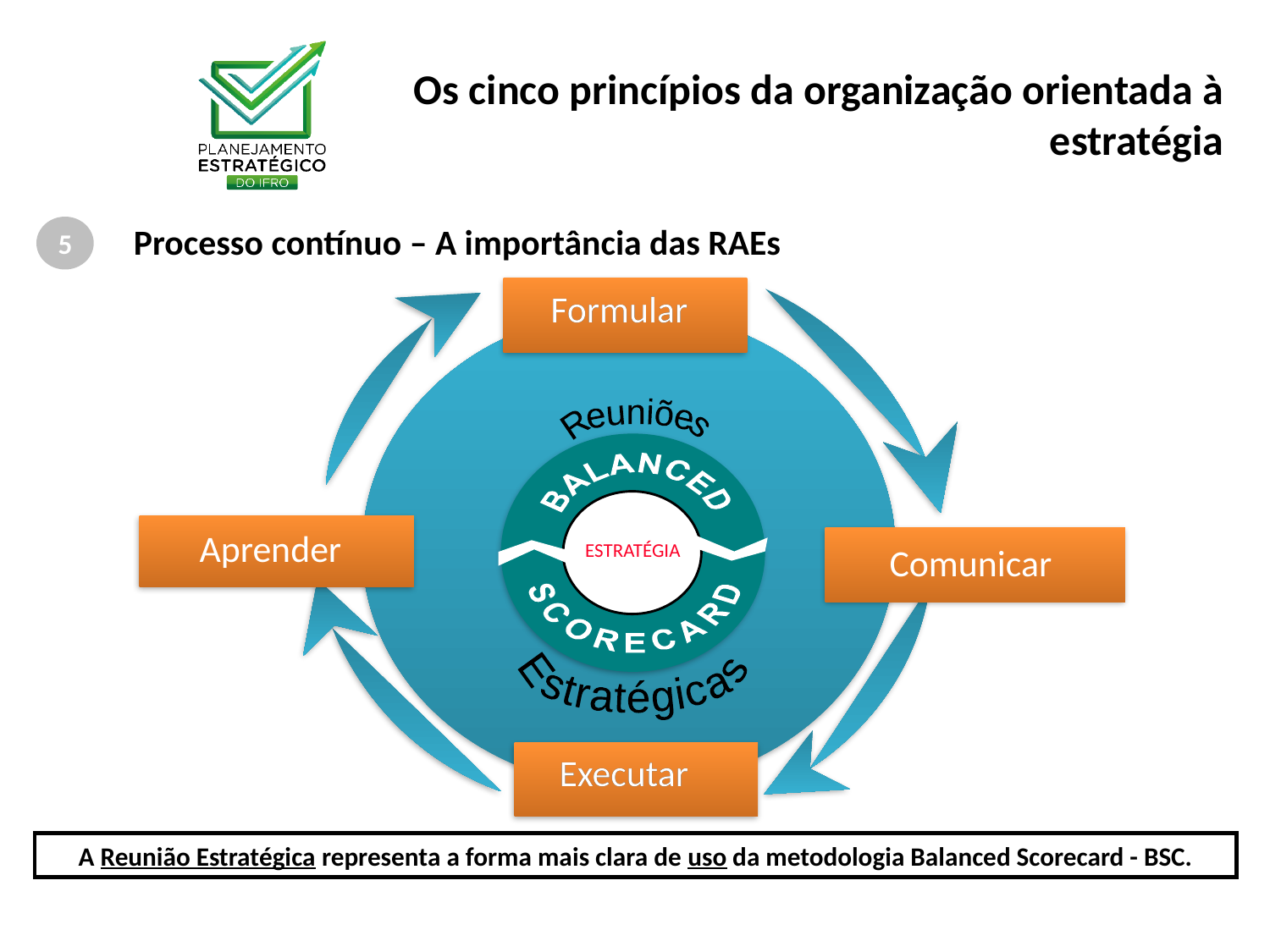

Os cinco princípios da organização orientada à estratégia

5
Processo contínuo – A importância das RAEs

Formular
Formular

Reuniões

Aprender

ESTRATÉGIA
Comunicar

Estratégicas

Executar
Executar
A Reunião Estratégica representa a forma mais clara de uso da metodologia Balanced Scorecard - BSC.